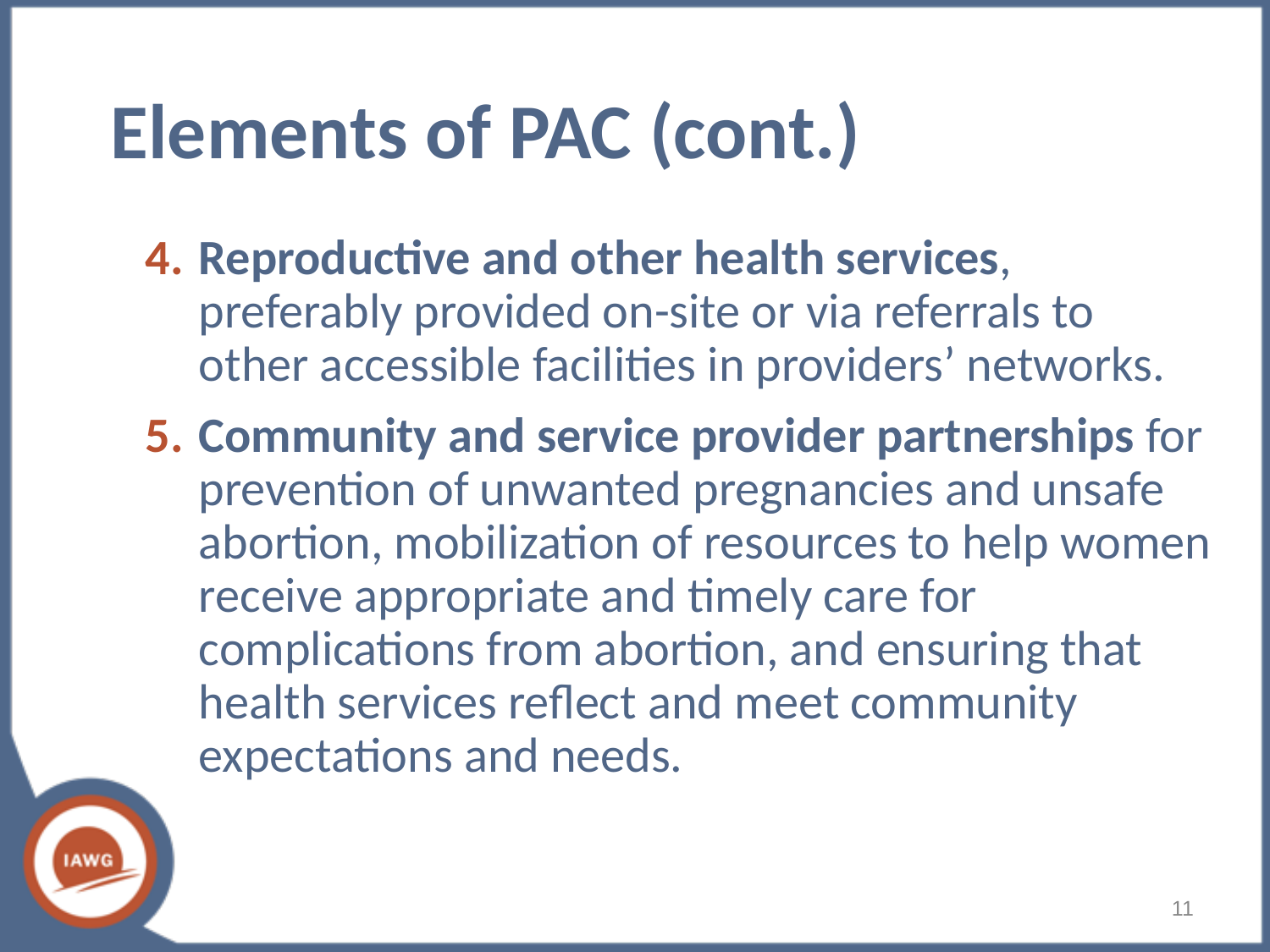

# Elements of PAC (cont.)
Reproductive and other health services, preferably provided on-site or via referrals to other accessible facilities in providers’ networks.
Community and service provider partnerships for prevention of unwanted pregnancies and unsafe abortion, mobilization of resources to help women receive appropriate and timely care for complications from abortion, and ensuring that health services reflect and meet community expectations and needs.

11